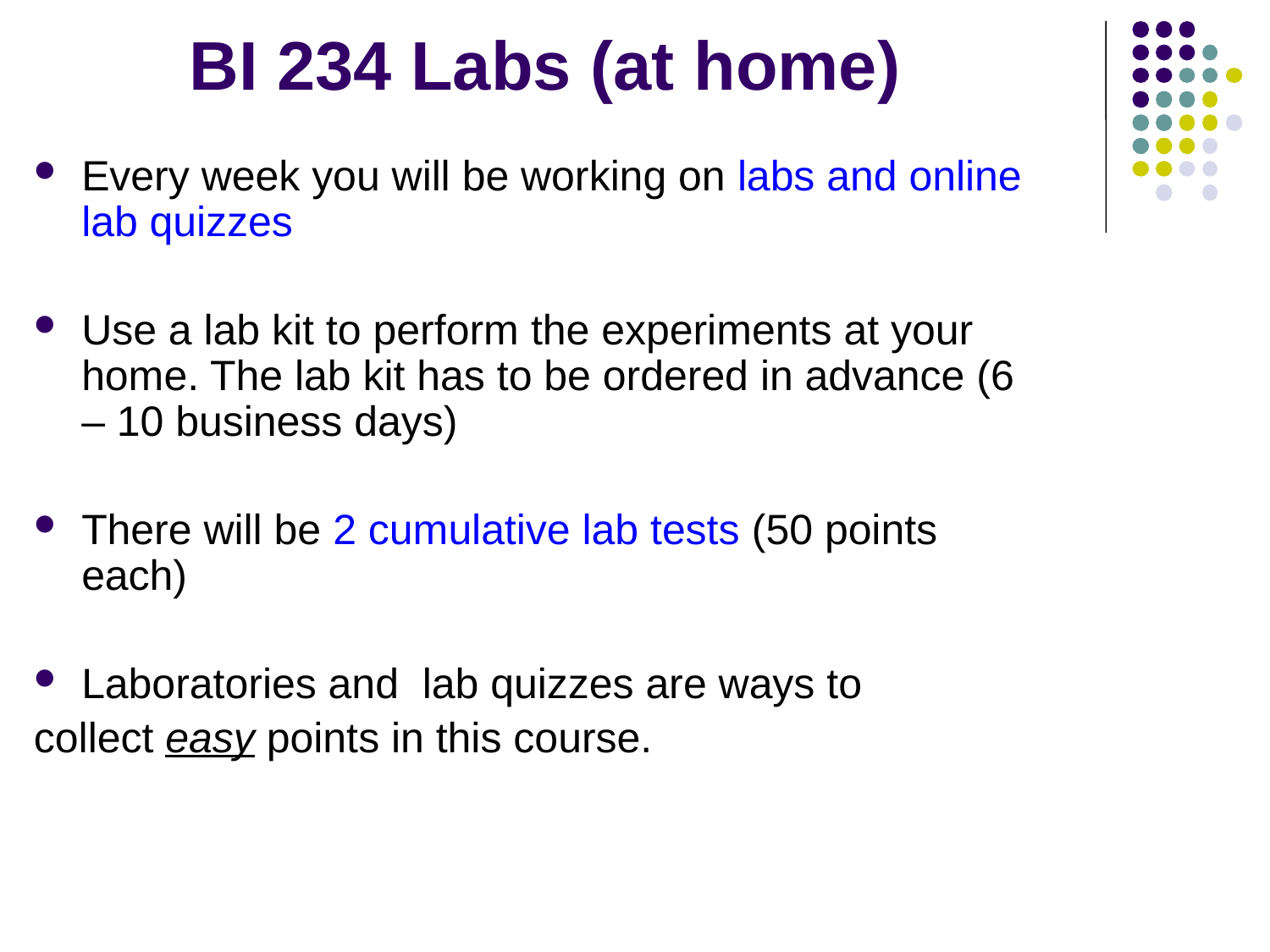

BI 234 Labs (at home)
Every week you will be working on labs and online lab quizzes

Use a lab kit to perform the experiments at your home. The lab kit has to be ordered in advance (6 – 10 business days)

There will be 2 cumulative lab tests (50 points each)

Laboratories and  lab quizzes are ways to
collect easy points in this course.